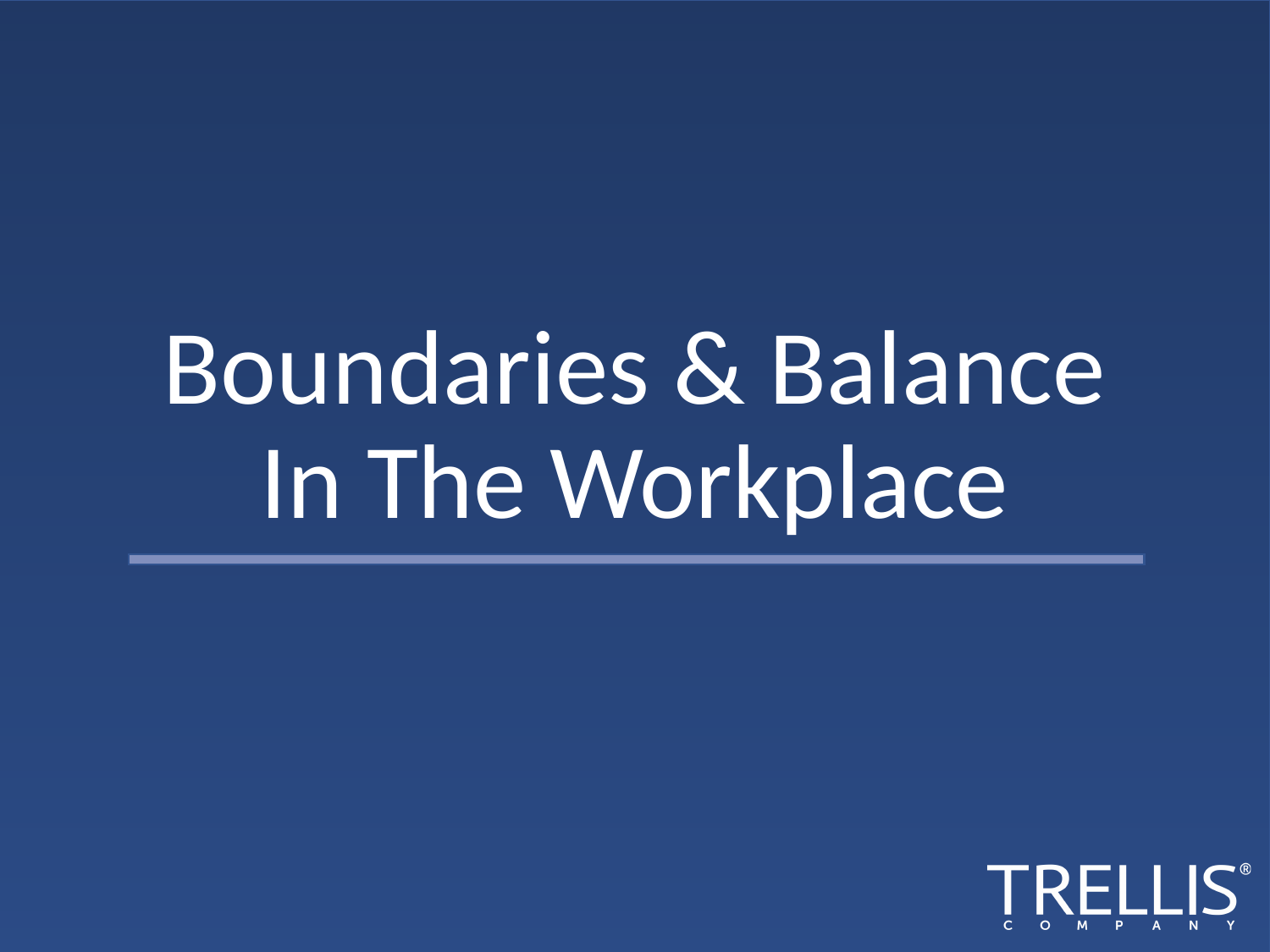

# Boundaries & Balance In The Workplace